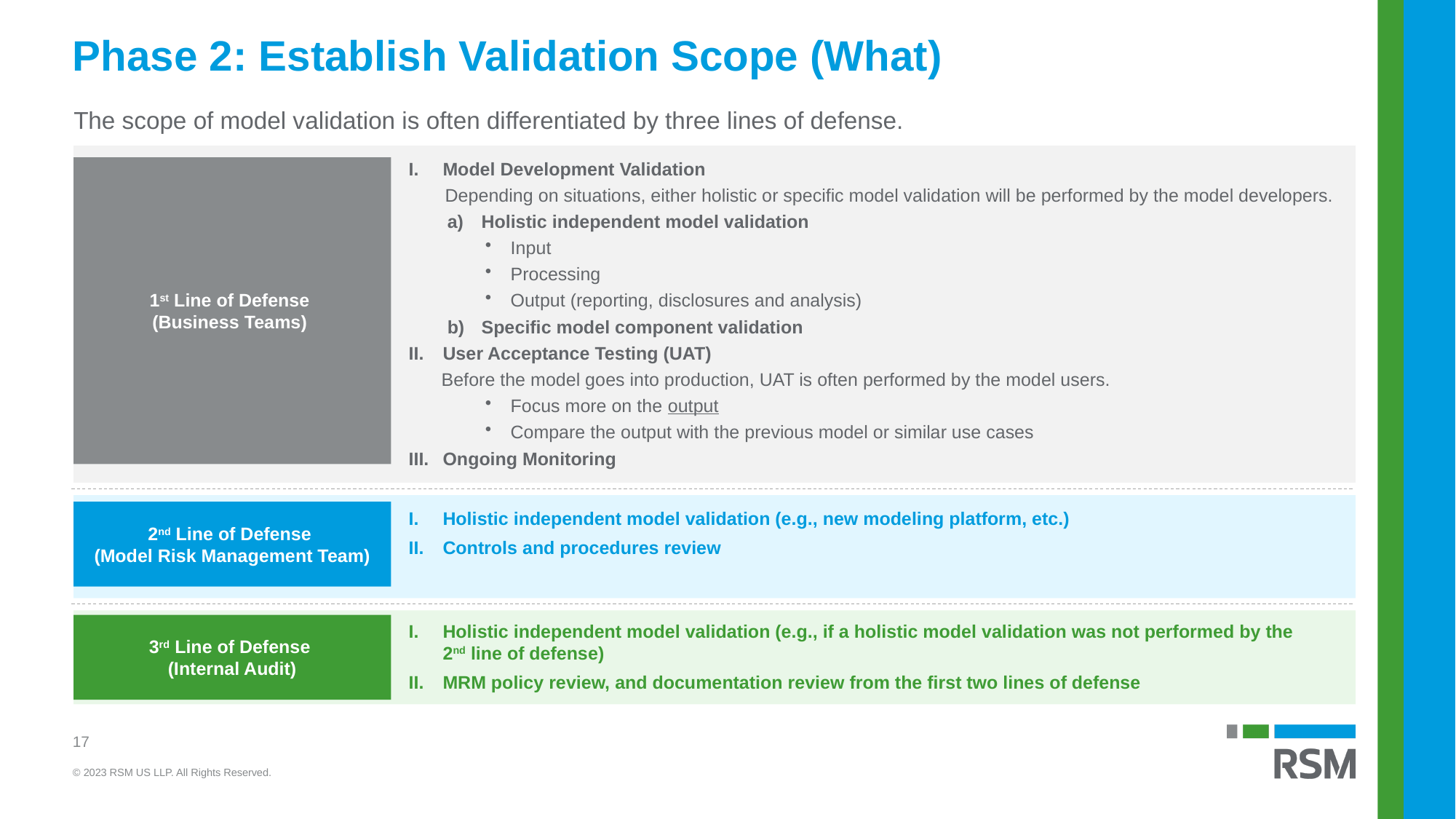

# Phase 2: Establish Validation Scope (What)
The scope of model validation is often differentiated by three lines of defense.

1st Line of Defense
(Business Teams)
Model Development Validation
Depending on situations, either holistic or specific model validation will be performed by the model developers.
Holistic independent model validation
Input
Processing
Output (reporting, disclosures and analysis)
Specific model component validation
User Acceptance Testing (UAT)
Before the model goes into production, UAT is often performed by the model users.
Focus more on the output
Compare the output with the previous model or similar use cases
Ongoing Monitoring

2nd Line of Defense
(Model Risk Management Team)
Holistic independent model validation (e.g., new modeling platform, etc.)
Controls and procedures review

3rd Line of Defense
(Internal Audit)
Holistic independent model validation (e.g., if a holistic model validation was not performed by the 2nd line of defense)
MRM policy review, and documentation review from the first two lines of defense